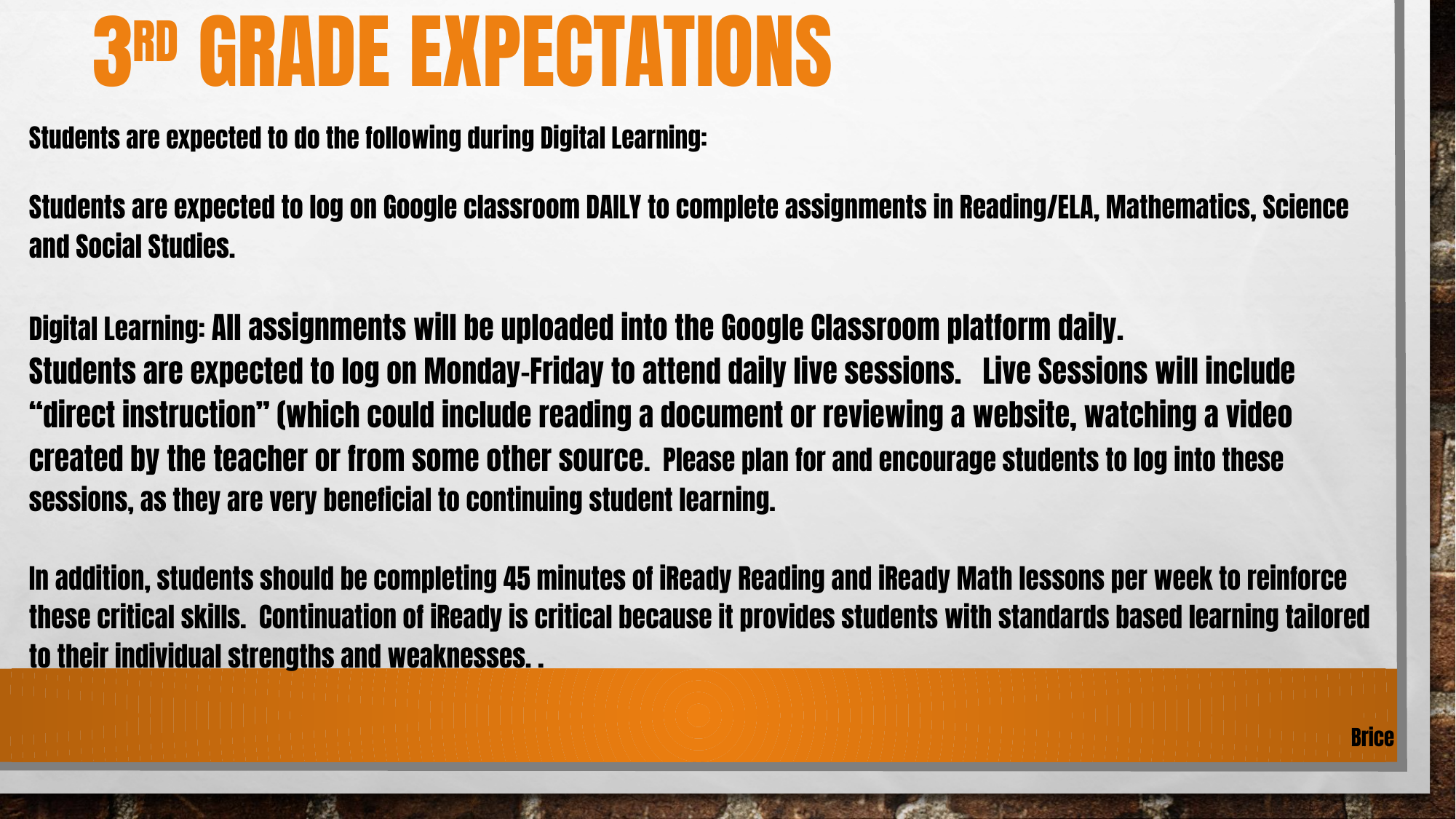

# 3RD GRADE EXPECTATIONS

Students are expected to do the following during Digital Learning:

Students are expected to log on Google classroom DAILY to complete assignments in Reading/ELA, Mathematics, Science and Social Studies.

Digital Learning: All assignments will be uploaded into the Google Classroom platform daily.
Students are expected to log on Monday-Friday to attend daily live sessions.   Live Sessions will include “direct instruction” (which could include reading a document or reviewing a website, watching a video created by the teacher or from some other source.  Please plan for and encourage students to log into these sessions, as they are very beneficial to continuing student learning.

In addition, students should be completing 45 minutes of iReady Reading and iReady Math lessons per week to reinforce these critical skills.  Continuation of iReady is critical because it provides students with standards based learning tailored to their individual strengths and weaknesses. .

Brice